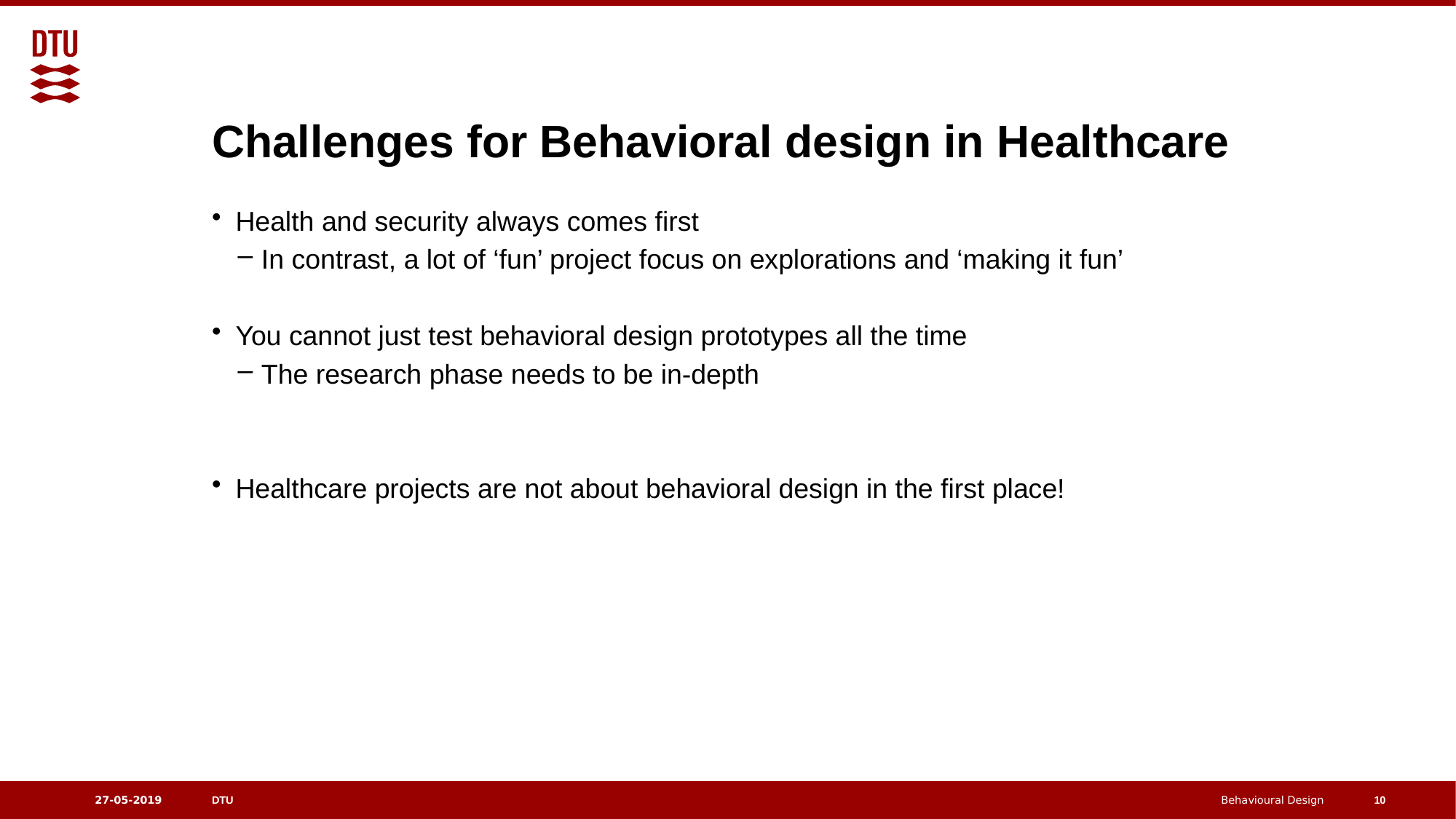

# Challenges for Behavioral design in Healthcare
Health and security always comes first
In contrast, a lot of ‘fun’ project focus on explorations and ‘making it fun’

You cannot just test behavioral design prototypes all the time
The research phase needs to be in-depth

Healthcare projects are not about behavioral design in the first place!

10